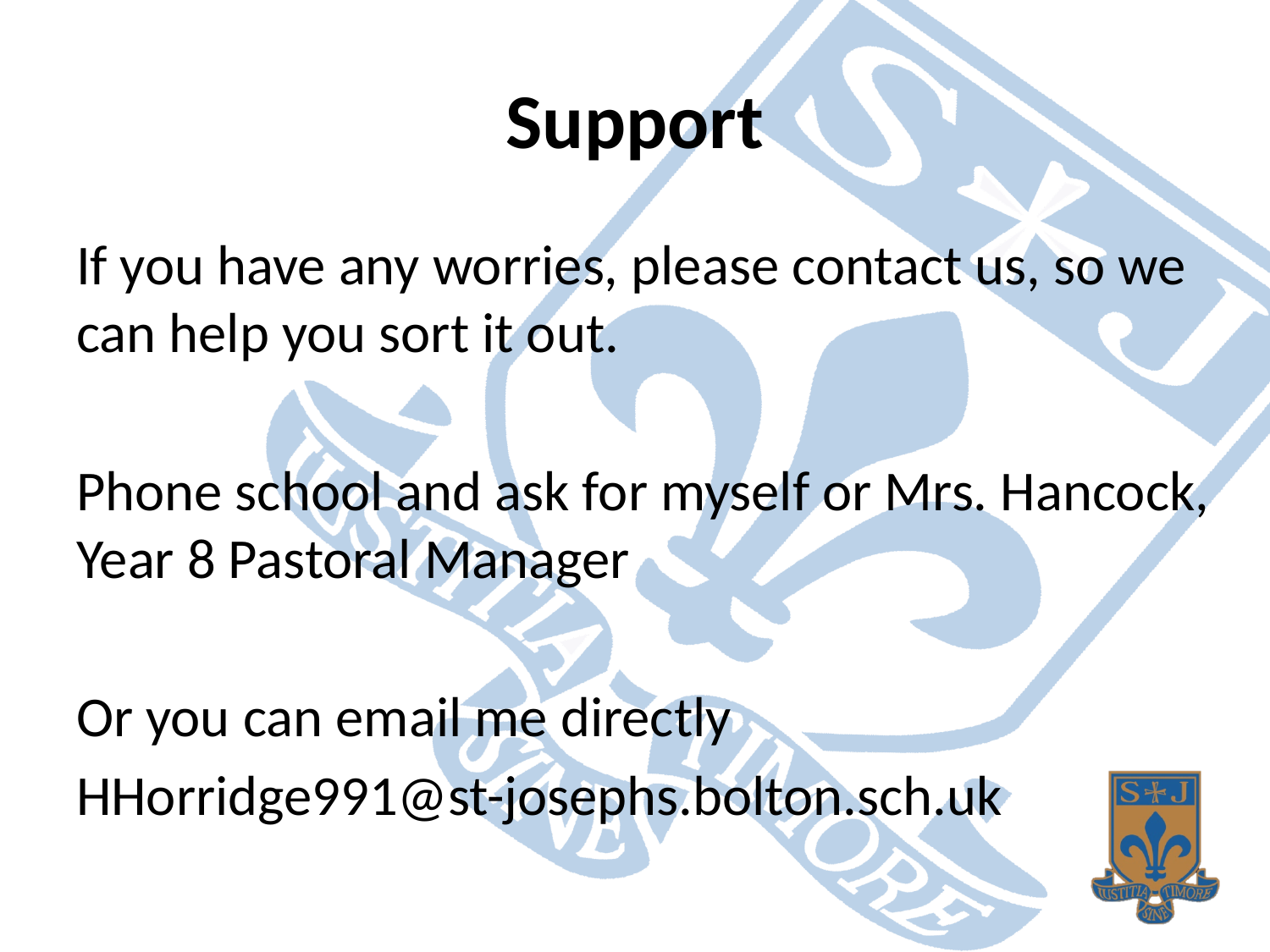

# Support
If you have any worries, please contact us, so we can help you sort it out.

Phone school and ask for myself or Mrs. Hancock, Year 8 Pastoral Manager

Or you can email me directly
HHorridge991@st-josephs.bolton.sch.uk